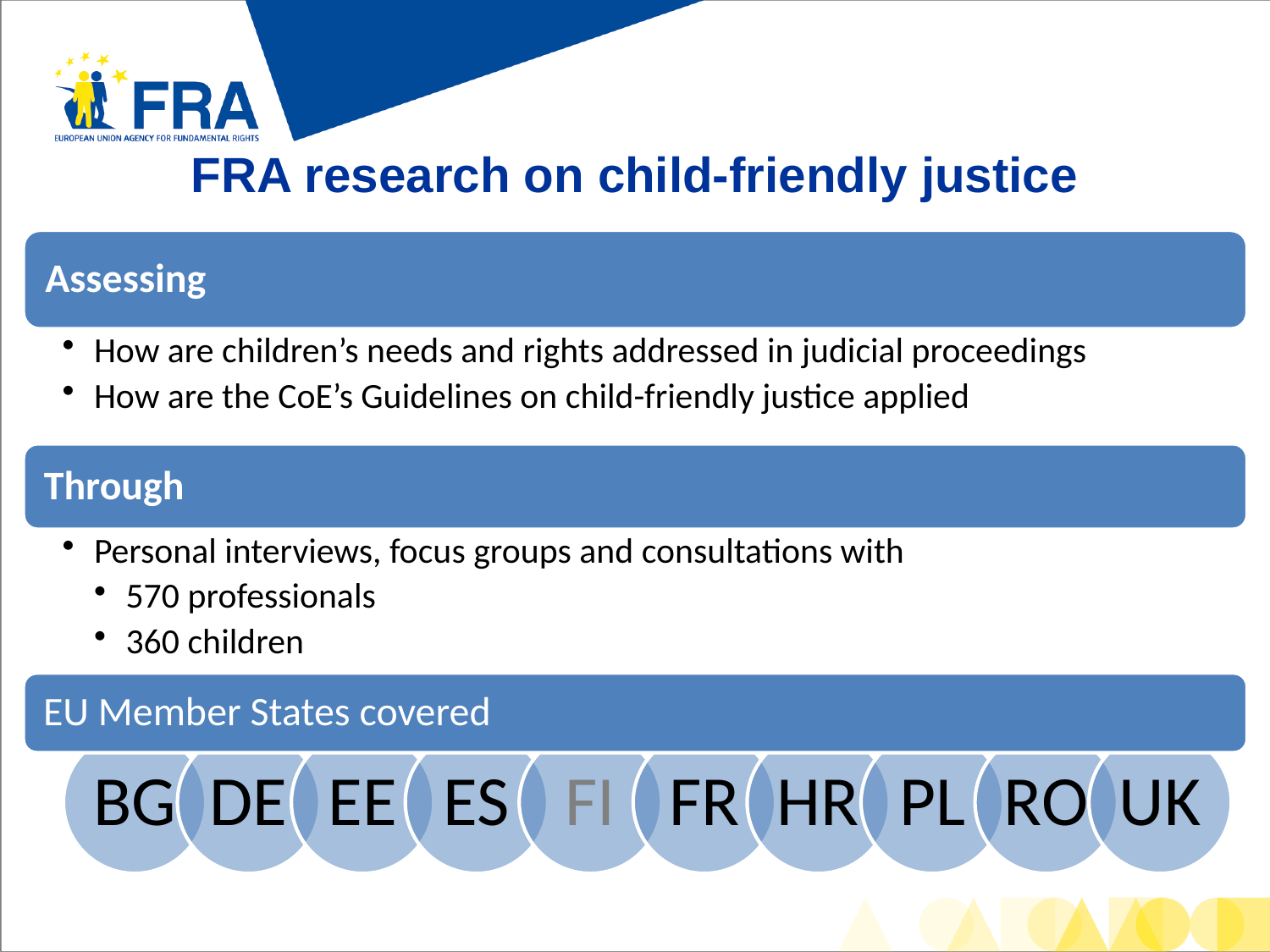

# FRA research on child-friendly justice
Assessing
How are children’s needs and rights addressed in judicial proceedings
How are the CoE’s Guidelines on child-friendly justice applied
Through
Personal interviews, focus groups and consultations with
570 professionals
360 children
EU Member States covered
BG
DE
EE
ES
FI
FR
HR
PL
RO
UK